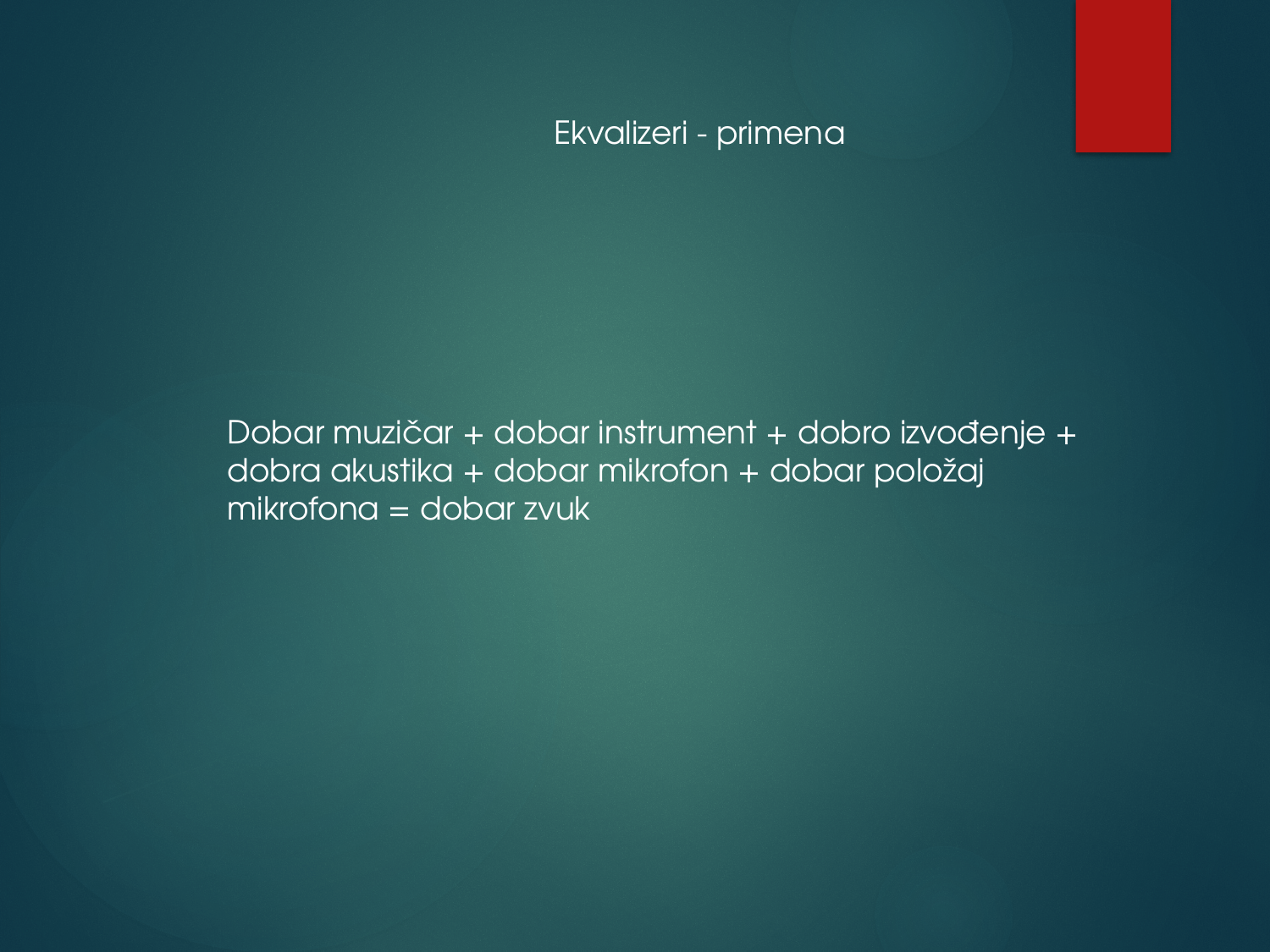

Ekvalizeri - primena
Dobar muzičar + dobar instrument + dobro izvođenje + dobra akustika + dobar mikrofon + dobar položaj mikrofona = dobar zvuk